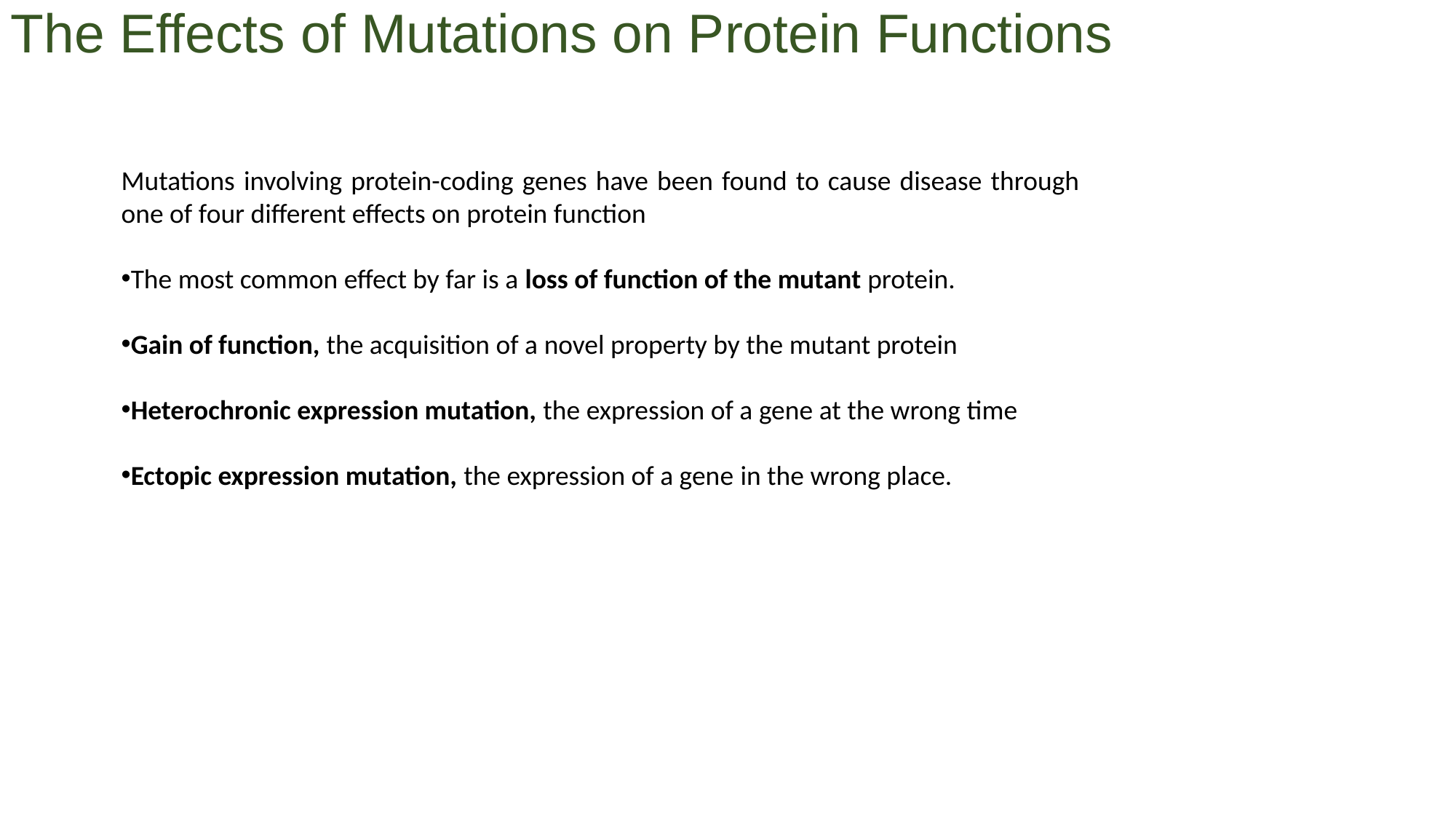

The Effects of Mutations on Protein Functions
Mutations involving protein-coding genes have been found to cause disease through one of four different effects on protein function

The most common effect by far is a loss of function of the mutant protein.

Gain of function, the acquisition of a novel property by the mutant protein

Heterochronic expression mutation, the expression of a gene at the wrong time

Ectopic expression mutation, the expression of a gene in the wrong place.